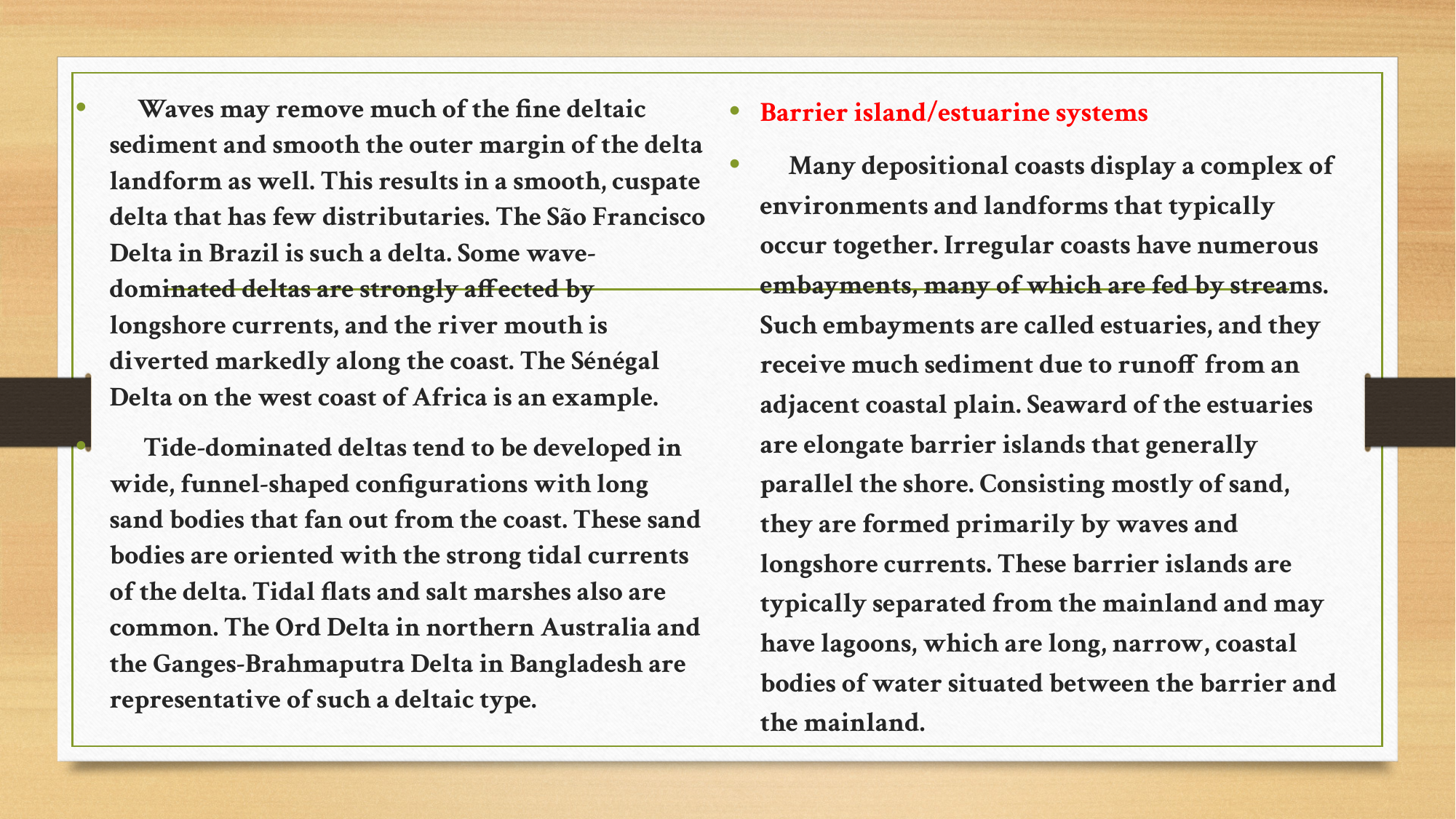

Waves may remove much of the fine deltaic sediment and smooth the outer margin of the delta landform as well. This results in a smooth, cuspate delta that has few distributaries. The São Francisco Delta in Brazil is such a delta. Some wave-dominated deltas are strongly affected by longshore currents, and the river mouth is diverted markedly along the coast. The Sénégal Delta on the west coast of Africa is an example.
      Tide-dominated deltas tend to be developed in wide, funnel-shaped configurations with long sand bodies that fan out from the coast. These sand bodies are oriented with the strong tidal currents of the delta. Tidal flats and salt marshes also are common. The Ord Delta in northern Australia and the Ganges-Brahmaputra Delta in Bangladesh are representative of such a deltaic type.
Barrier island/estuarine systems
     Many depositional coasts display a complex of environments and landforms that typically occur together. Irregular coasts have numerous embayments, many of which are fed by streams. Such embayments are called estuaries, and they receive much sediment due to runoff from an adjacent coastal plain. Seaward of the estuaries are elongate barrier islands that generally parallel the shore. Consisting mostly of sand, they are formed primarily by waves and longshore currents. These barrier islands are typically separated from the mainland and may have lagoons, which are long, narrow, coastal bodies of water situated between the barrier and the mainland.